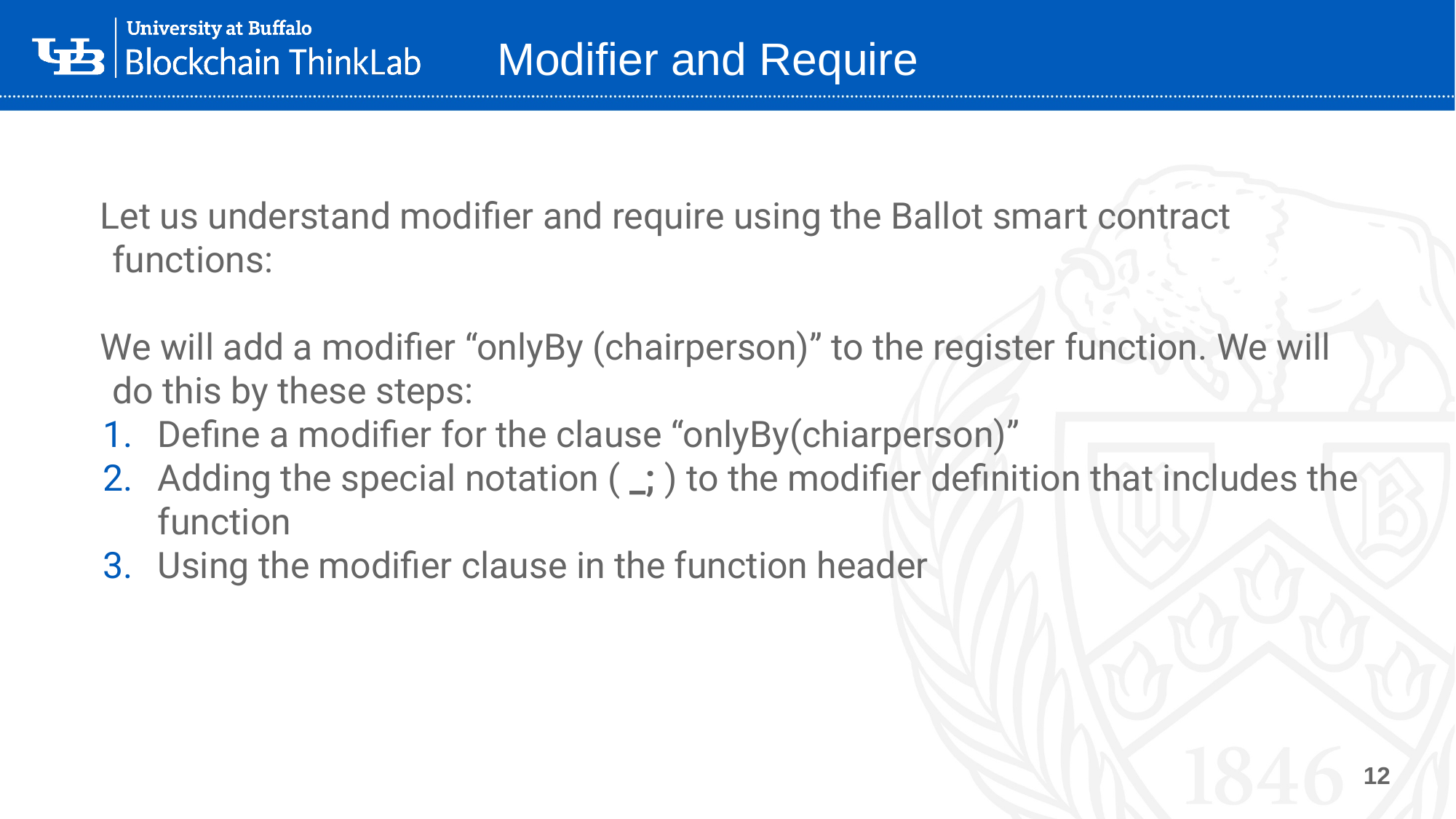

# Modifier and Require
Let us understand modifier and require using the Ballot smart contract functions:

We will add a modifier “onlyBy (chairperson)” to the register function. We will do this by these steps:
Define a modifier for the clause “onlyBy(chiarperson)”
Adding the special notation ( _; ) to the modifier definition that includes the function
Using the modifier clause in the function header